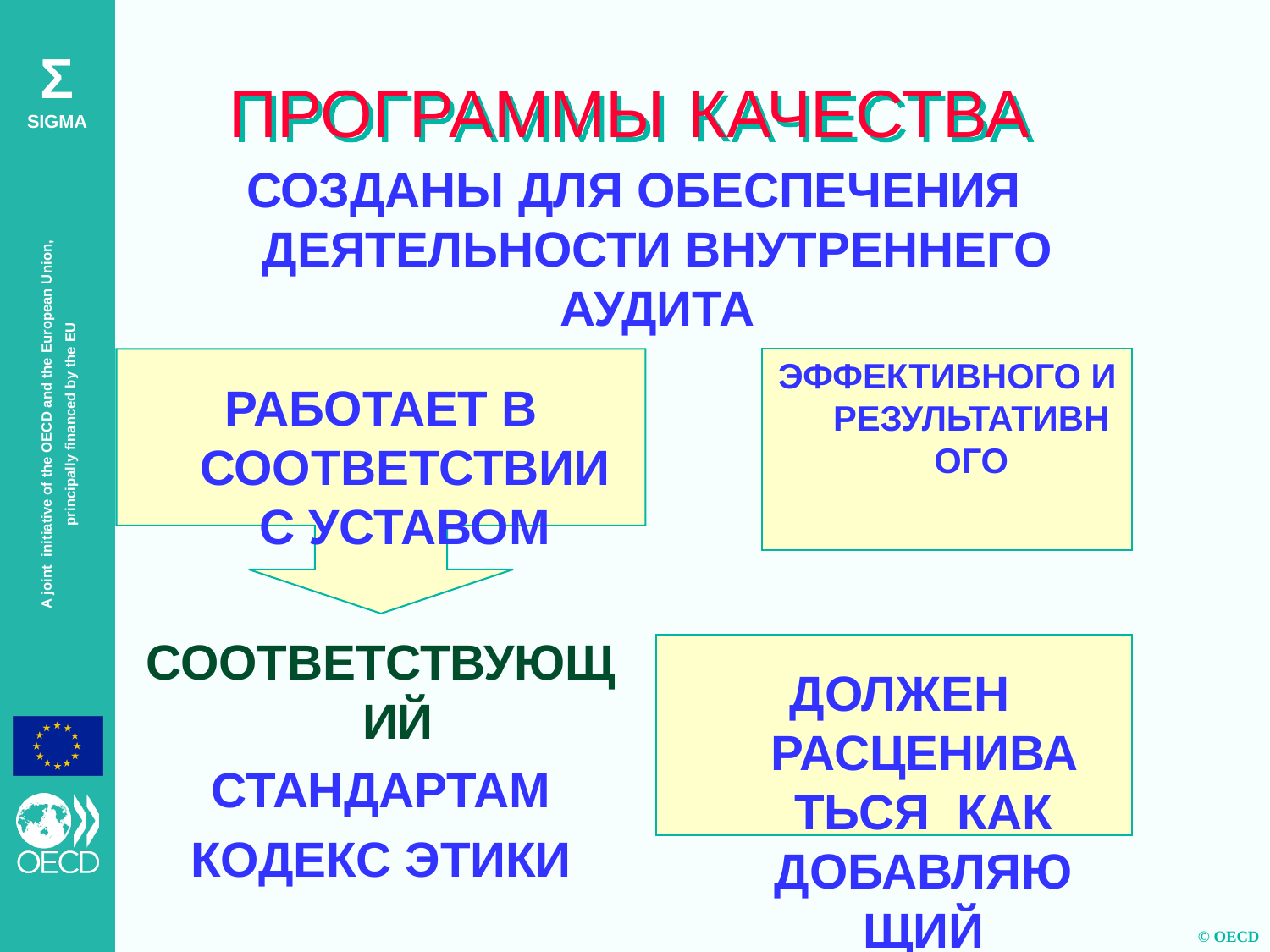

ПРОГРАММЫ КАЧЕСТВА
СОЗДАНЫ ДЛЯ ОБЕСПЕЧЕНИЯ ДЕЯТЕЛЬНОСТИ ВНУТРЕННЕГО АУДИТА
ЭФФЕКТИВНОГО И РЕЗУЛЬТАТИВНОГО

РАБОТАЕТ В СООТВЕТСТВИИ С УСТАВОМ
СООТВЕТСТВУЮЩИЙ
СТАНДАРТАМ
КОДЕКС ЭТИКИ

ДОЛЖЕН РАСЦЕНИВАТЬСЯ  КАК ДОБАВЛЯЮЩИЙ ЦЕННОСТЬ